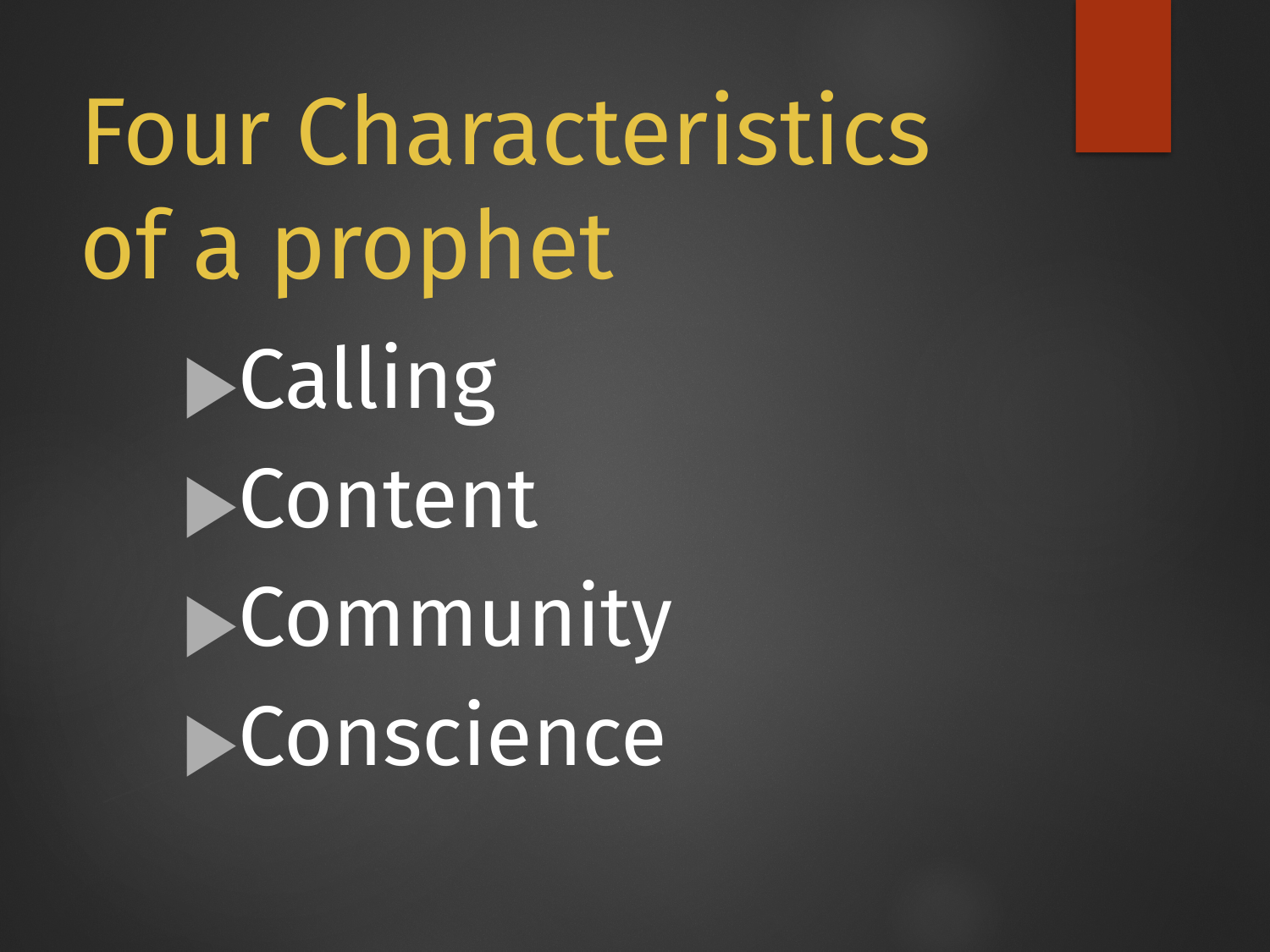

# Four Characteristics of a prophet
Calling
Content
Community
Conscience